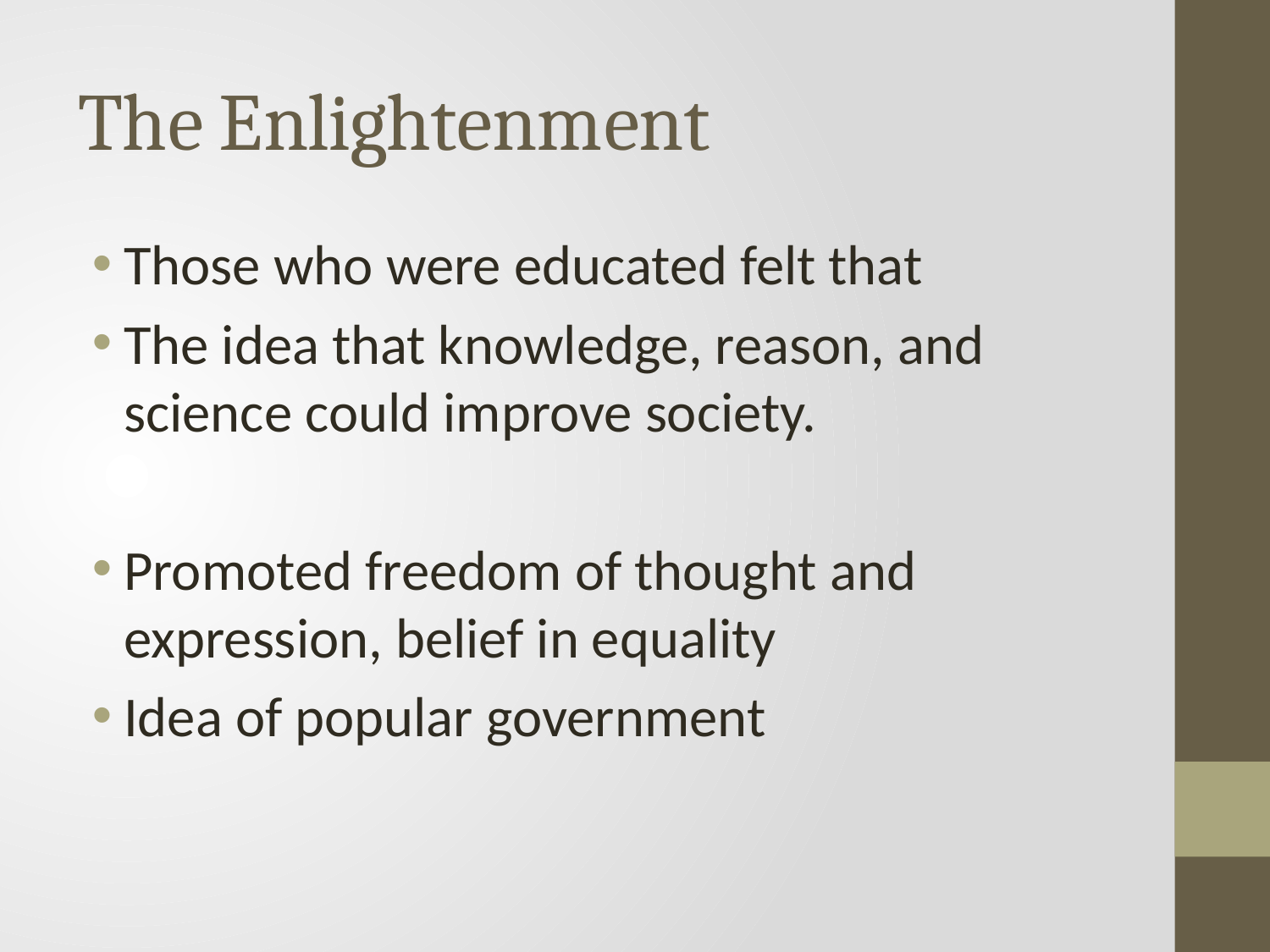

# The Enlightenment
Those who were educated felt that
The idea that knowledge, reason, and science could improve society.

Promoted freedom of thought and expression, belief in equality
Idea of popular government